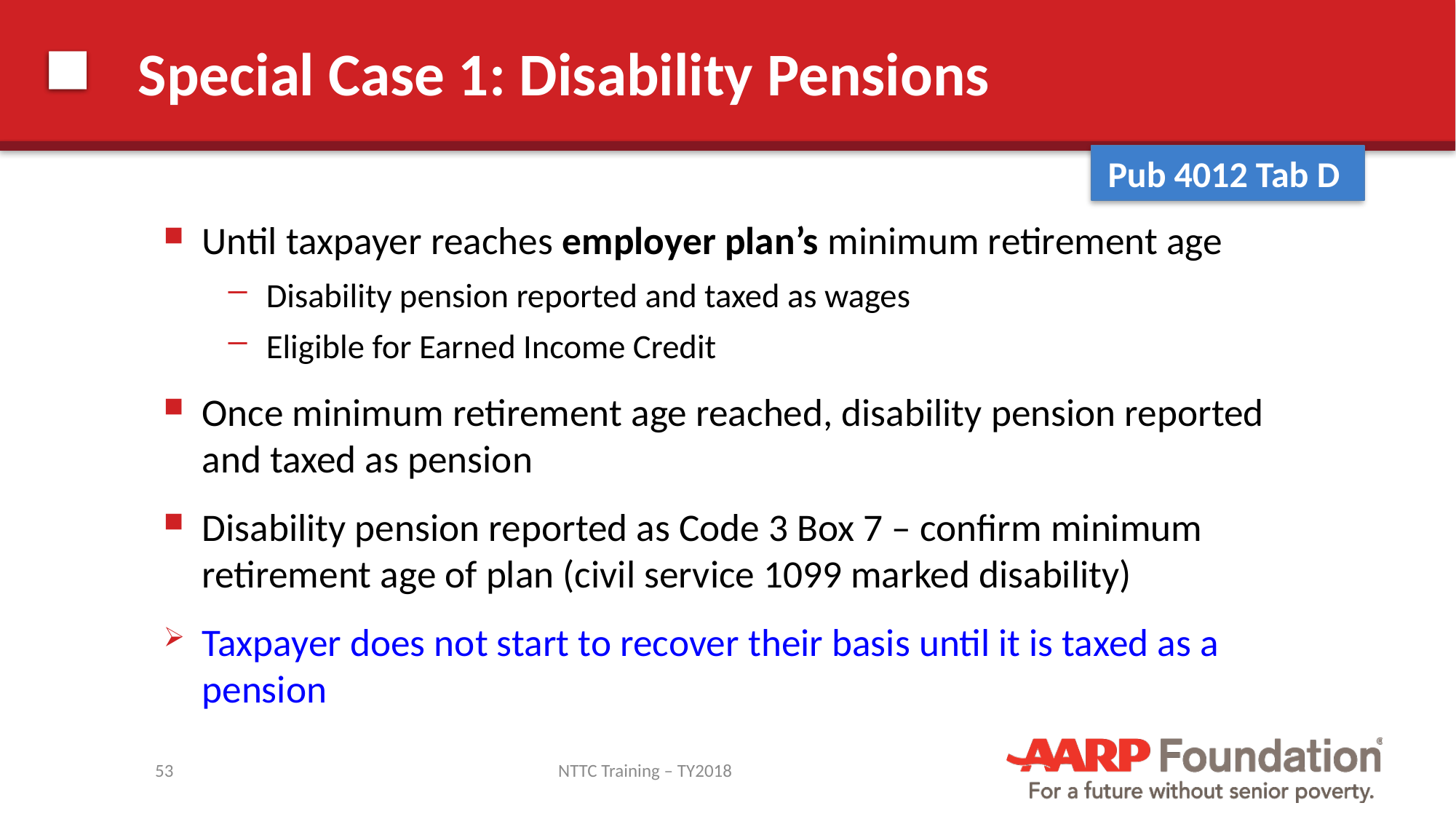

# Special Case 1: Disability Pensions
Pub 4012 Tab D
Until taxpayer reaches employer plan’s minimum retirement age
Disability pension reported and taxed as wages
Eligible for Earned Income Credit
Once minimum retirement age reached, disability pension reported and taxed as pension
Disability pension reported as Code 3 Box 7 – confirm minimum retirement age of plan (civil service 1099 marked disability)
Taxpayer does not start to recover their basis until it is taxed as a pension
53
NTTC Training – TY2018